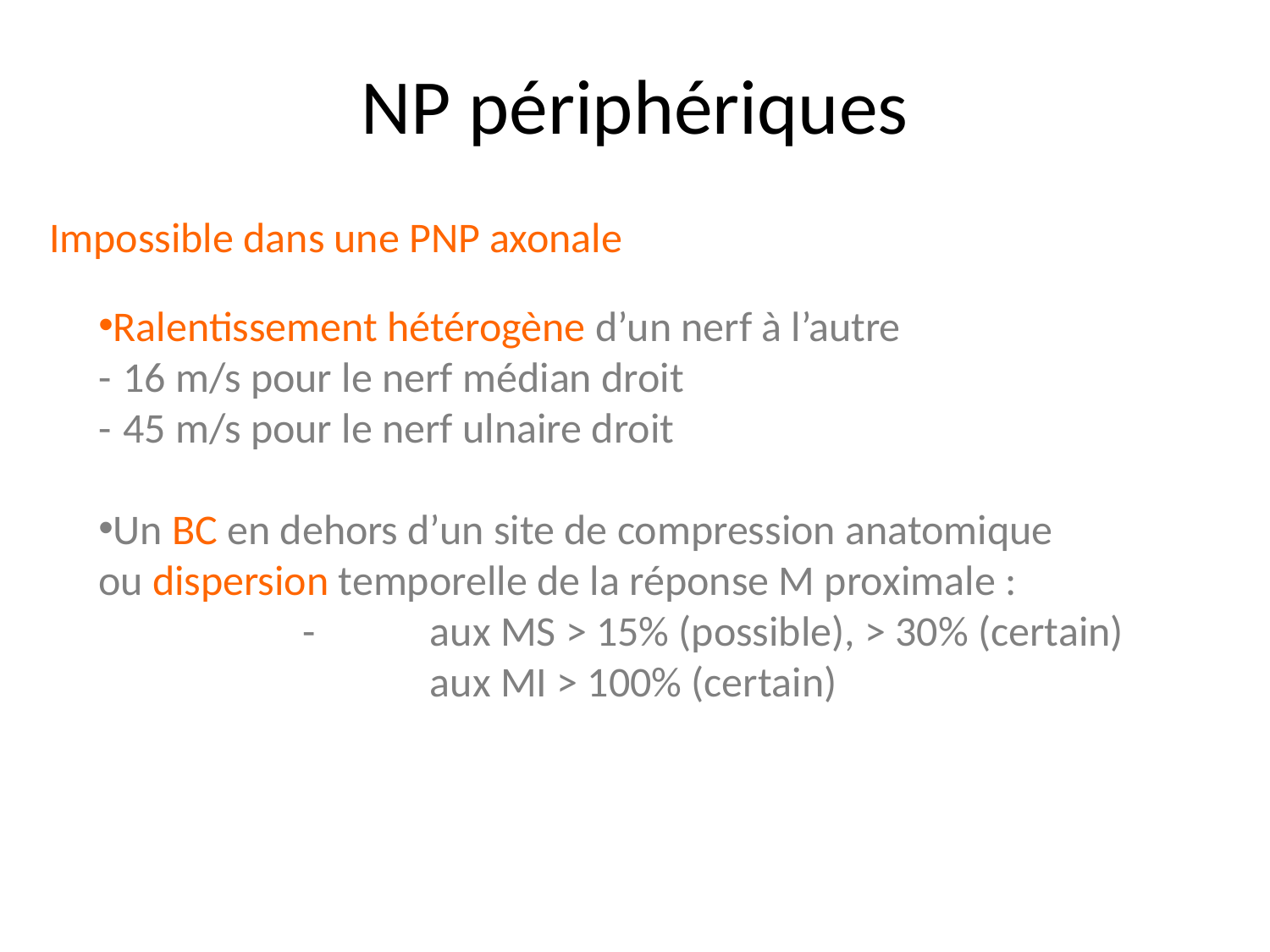

NP périphériques
Impossible dans une PNP axonale
Ralentissement hétérogène d’un nerf à l’autre
	-	16 m/s pour le nerf médian droit
	-	45 m/s pour le nerf ulnaire droit
Un BC en dehors d’un site de compression anatomique
	ou dispersion temporelle de la réponse M proximale :
			- 	aux MS > 15% (possible), > 30% (certain)
				aux MI > 100% (certain)